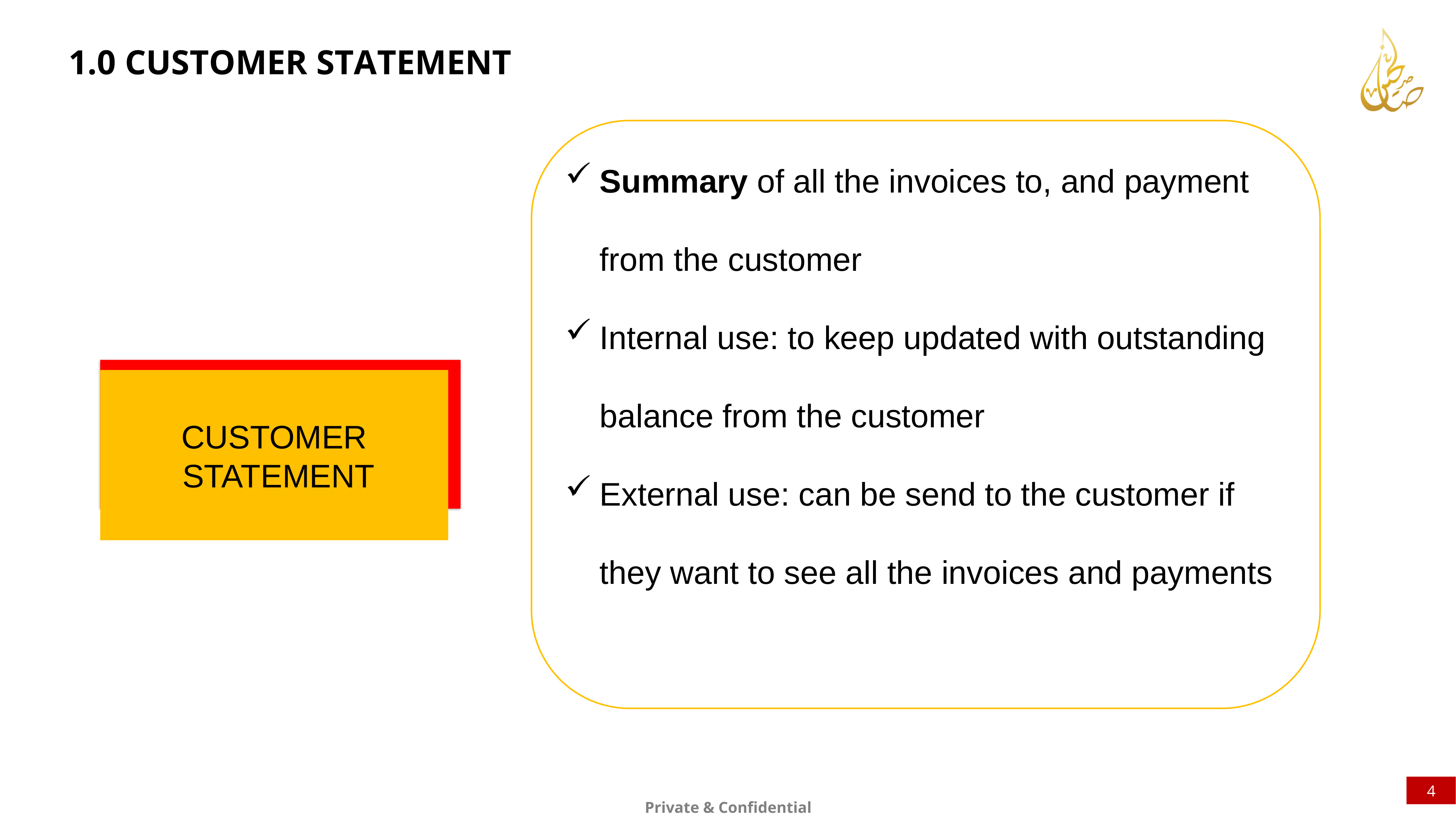

1.0 CUSTOMER STATEMENT

Summary of all the invoices to, and payment from the customer
Internal use: to keep updated with outstanding balance from the customer
External use: can be send to the customer if they want to see all the invoices and payments

CUSTOMER
 STATEMENT
4